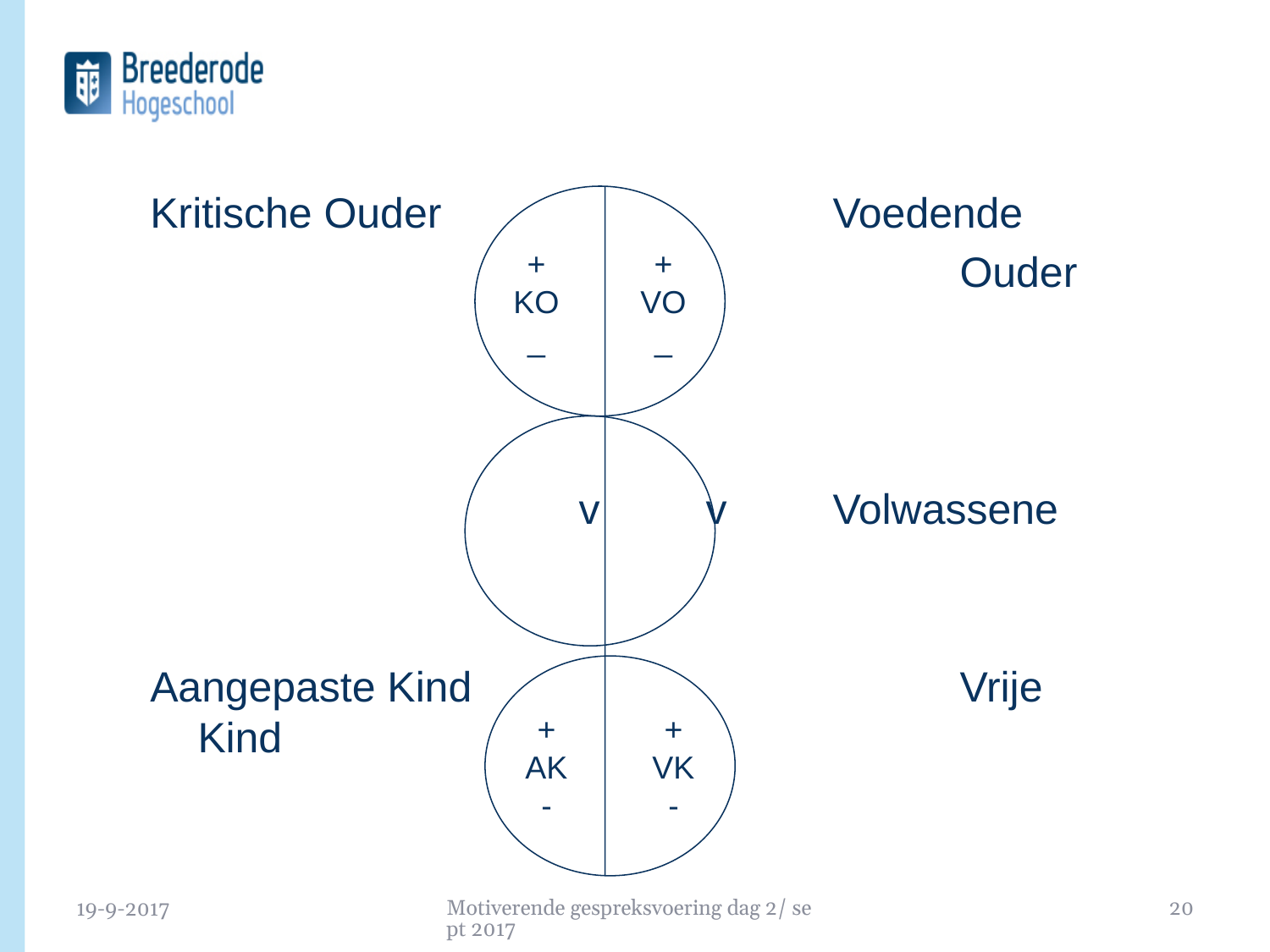

Kritische Ouder				Voedende
							Ouder

				v	v	Volwassene

Aangepaste Kind				Vrije Kind
+	+
KO	VO
_	_

+	+
AK	VK
-	-
19-9-2017
Motiverende gespreksvoering dag 2/ sept 2017
20